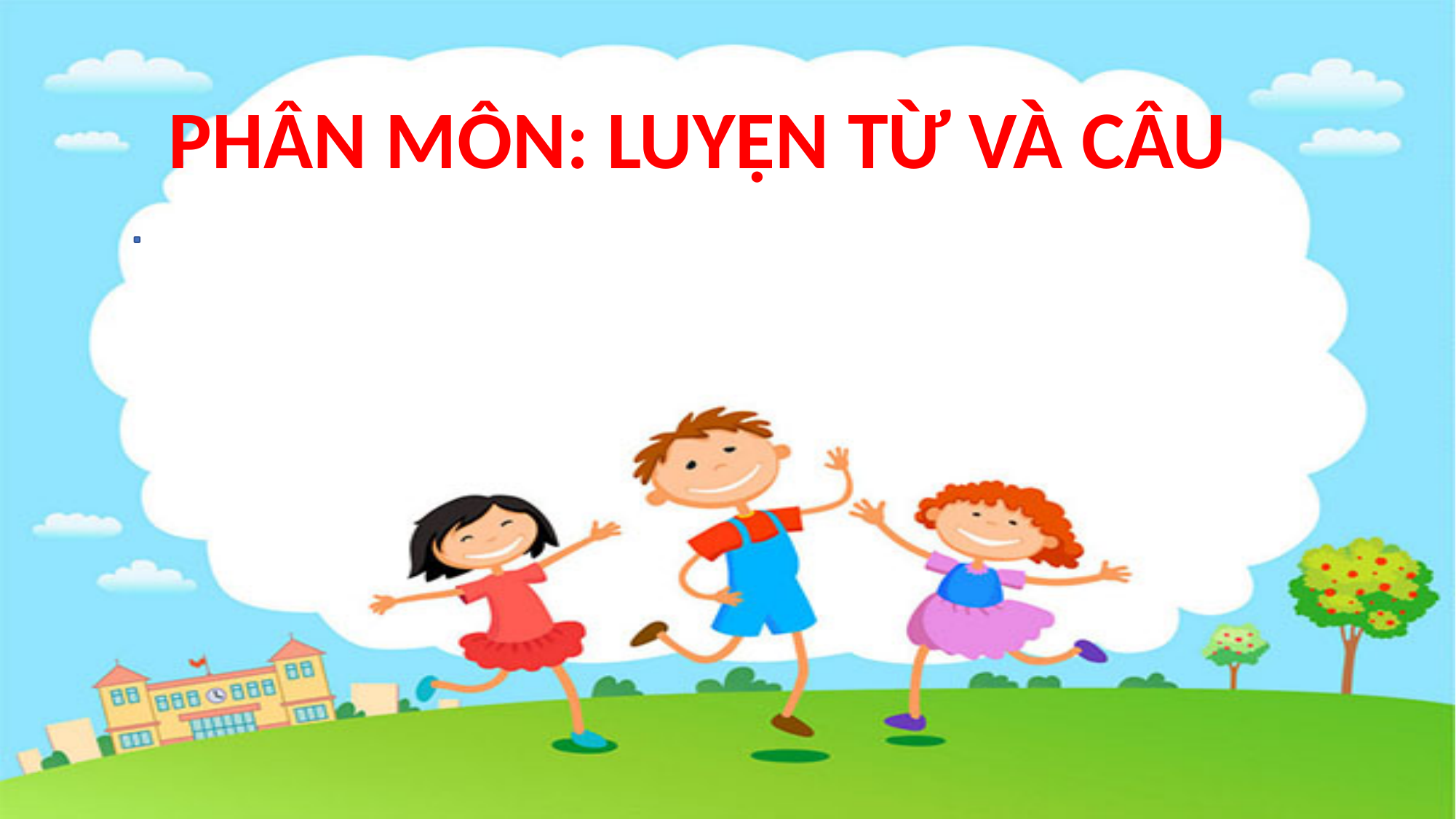

PHÂN MÔN: LUYỆN TỪ VÀ CÂU
#